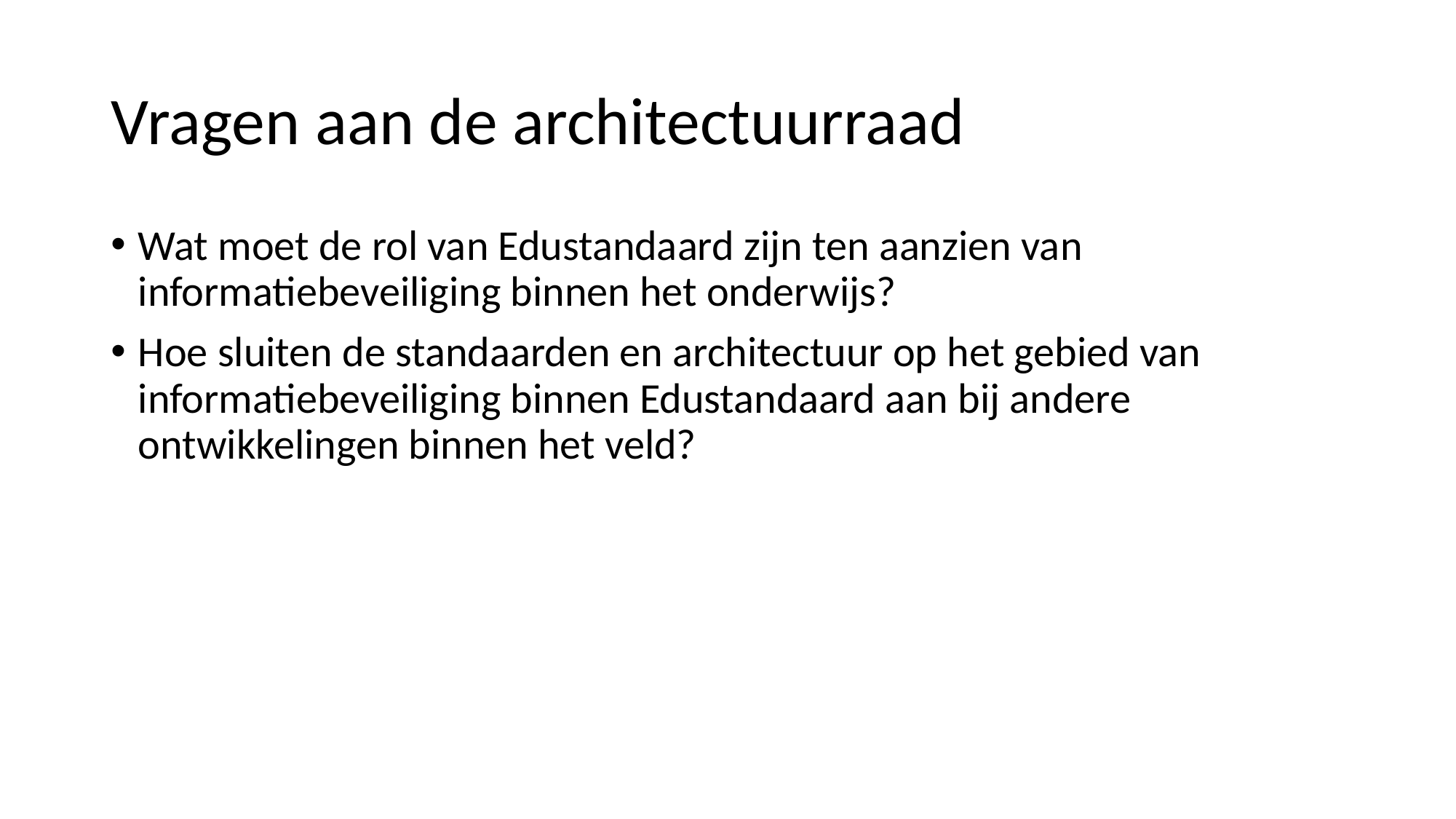

# Vragen aan de architectuurraad
Wat moet de rol van Edustandaard zijn ten aanzien van informatiebeveiliging binnen het onderwijs?
Hoe sluiten de standaarden en architectuur op het gebied van informatiebeveiliging binnen Edustandaard aan bij andere ontwikkelingen binnen het veld?